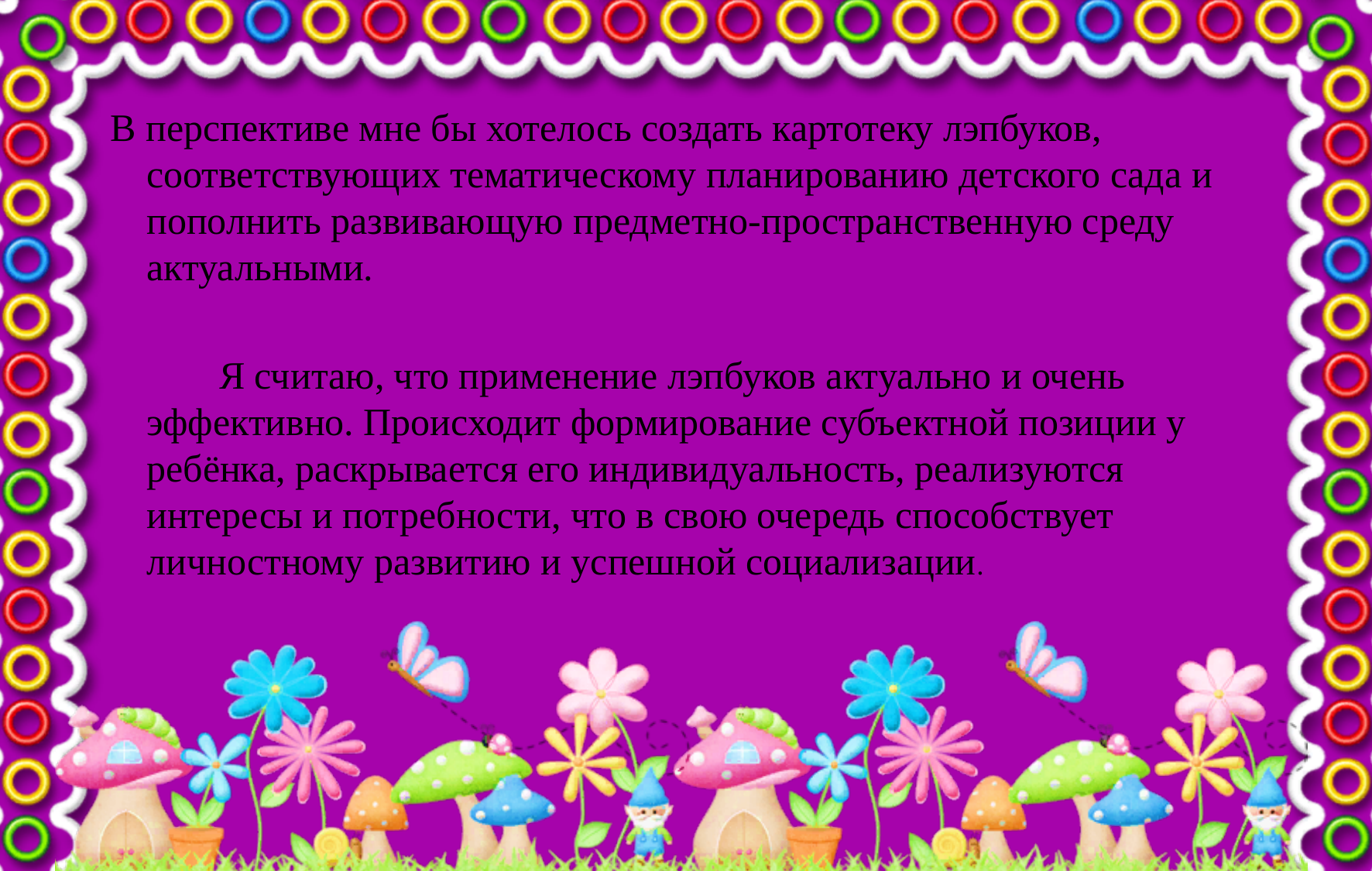

В перспективе мне бы хотелось создать картотеку лэпбуков, соответствующих тематическому планированию детского сада и пополнить развивающую предметно-пространственную среду актуальными.

            Я считаю, что применение лэпбуков актуально и очень эффективно. Происходит формирование субъектной позиции у ребёнка, раскрывается его индивидуальность, реализуются интересы и потребности, что в свою очередь способствует личностному развитию и успешной социализации.